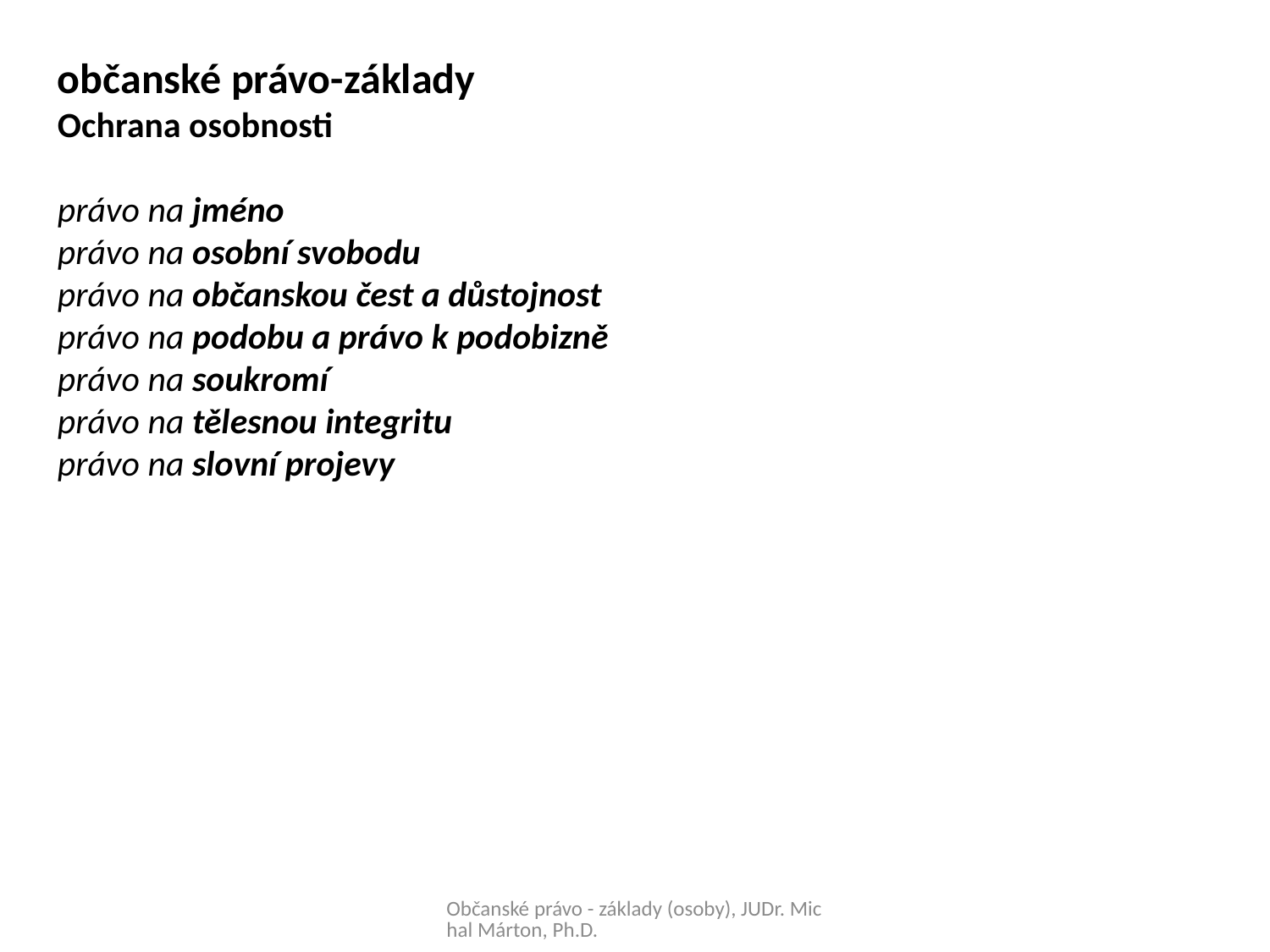

občanské právo-základy
Ochrana osobnosti

právo na jméno
právo na osobní svobodu
právo na občanskou čest a důstojnost
právo na podobu a právo k podobizně
právo na soukromí
právo na tělesnou integritu
právo na slovní projevy

Občanské právo - základy (osoby), JUDr. Michal Márton, Ph.D.